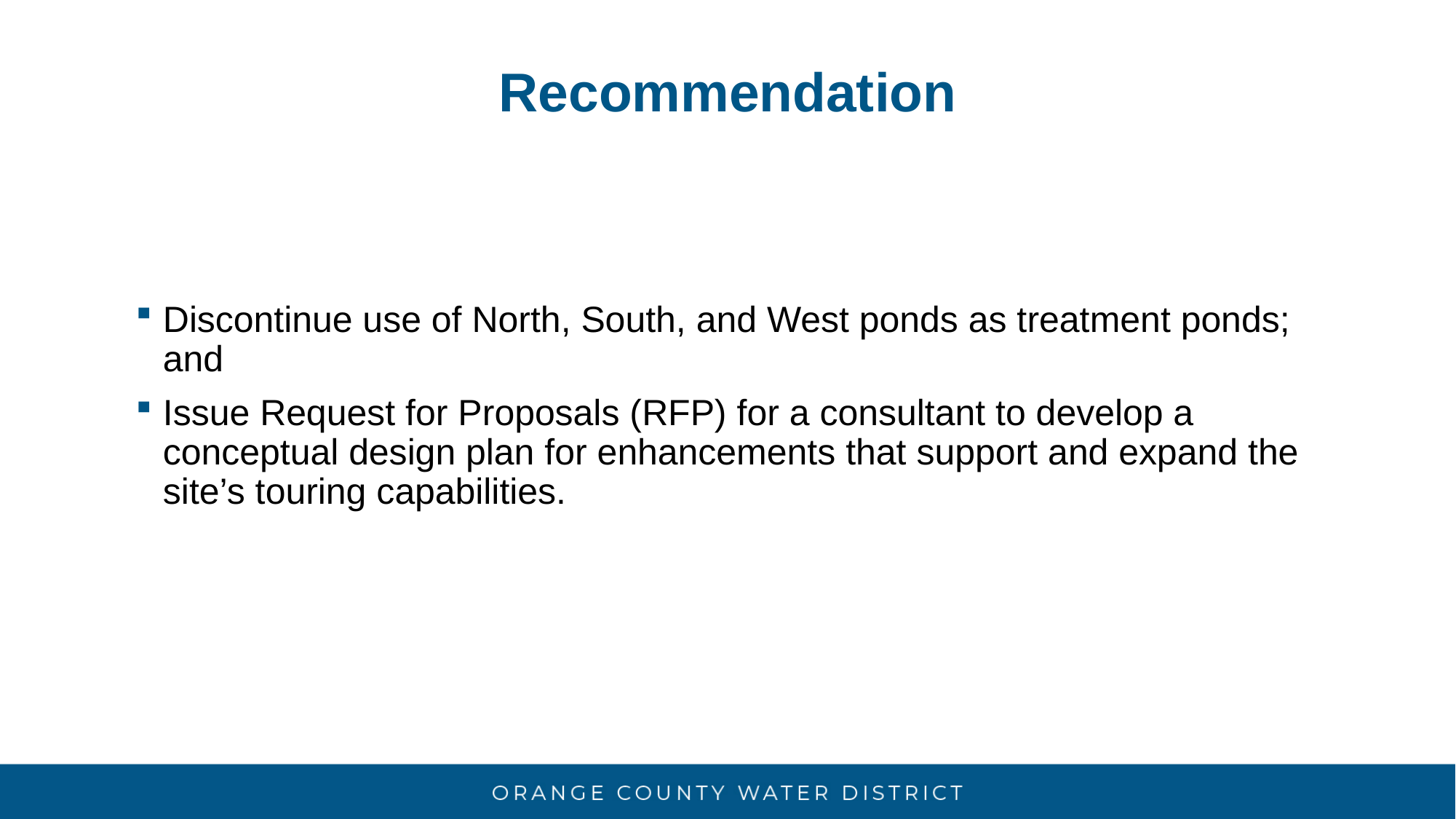

Recommendation
Discontinue use of North, South, and West ponds as treatment ponds; and
Issue Request for Proposals (RFP) for a consultant to develop a conceptual design plan for enhancements that support and expand the site’s touring capabilities.